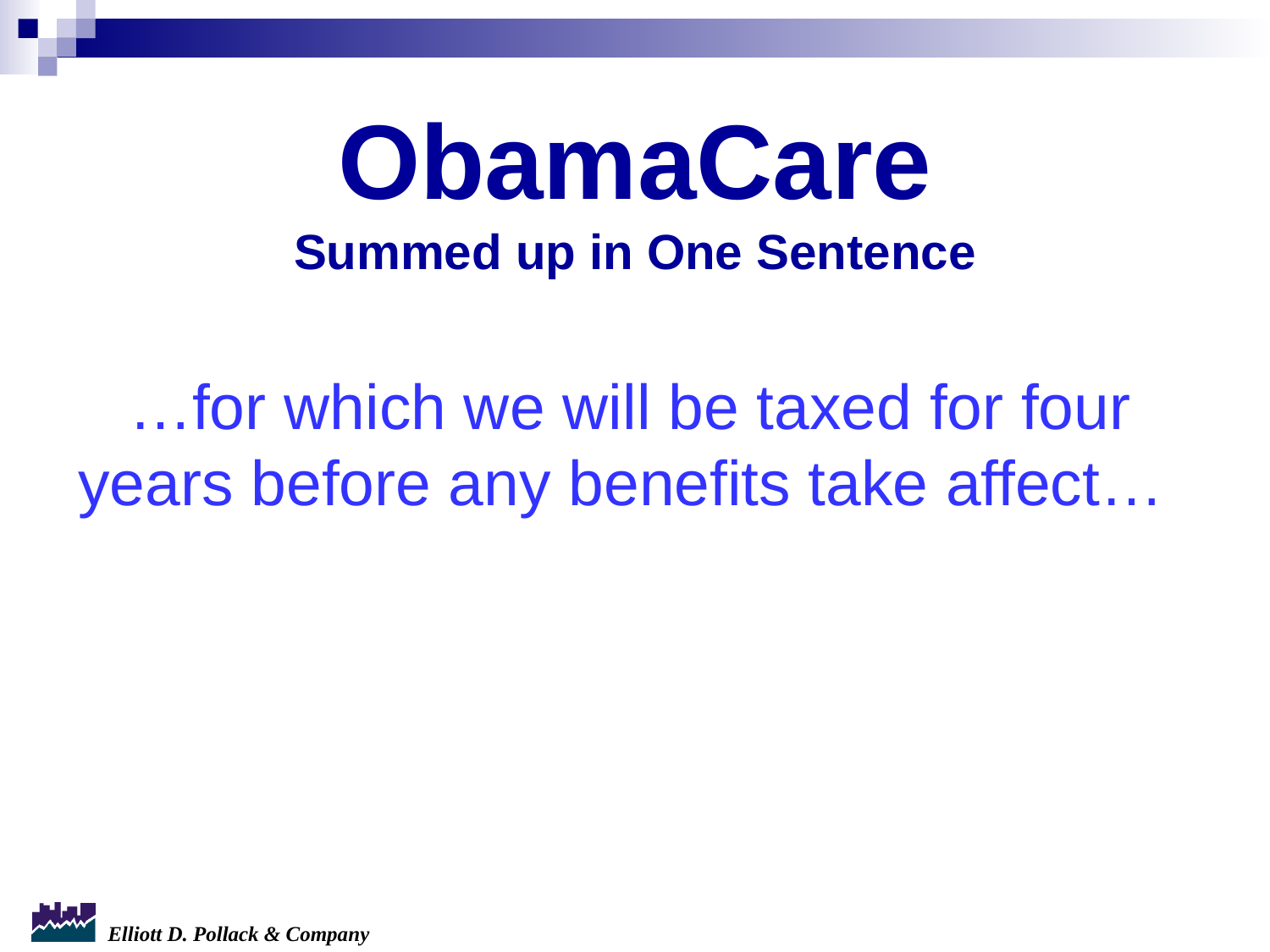

# ObamaCare Summed up in One Sentence
…for which we will be taxed for four years before any benefits take affect…